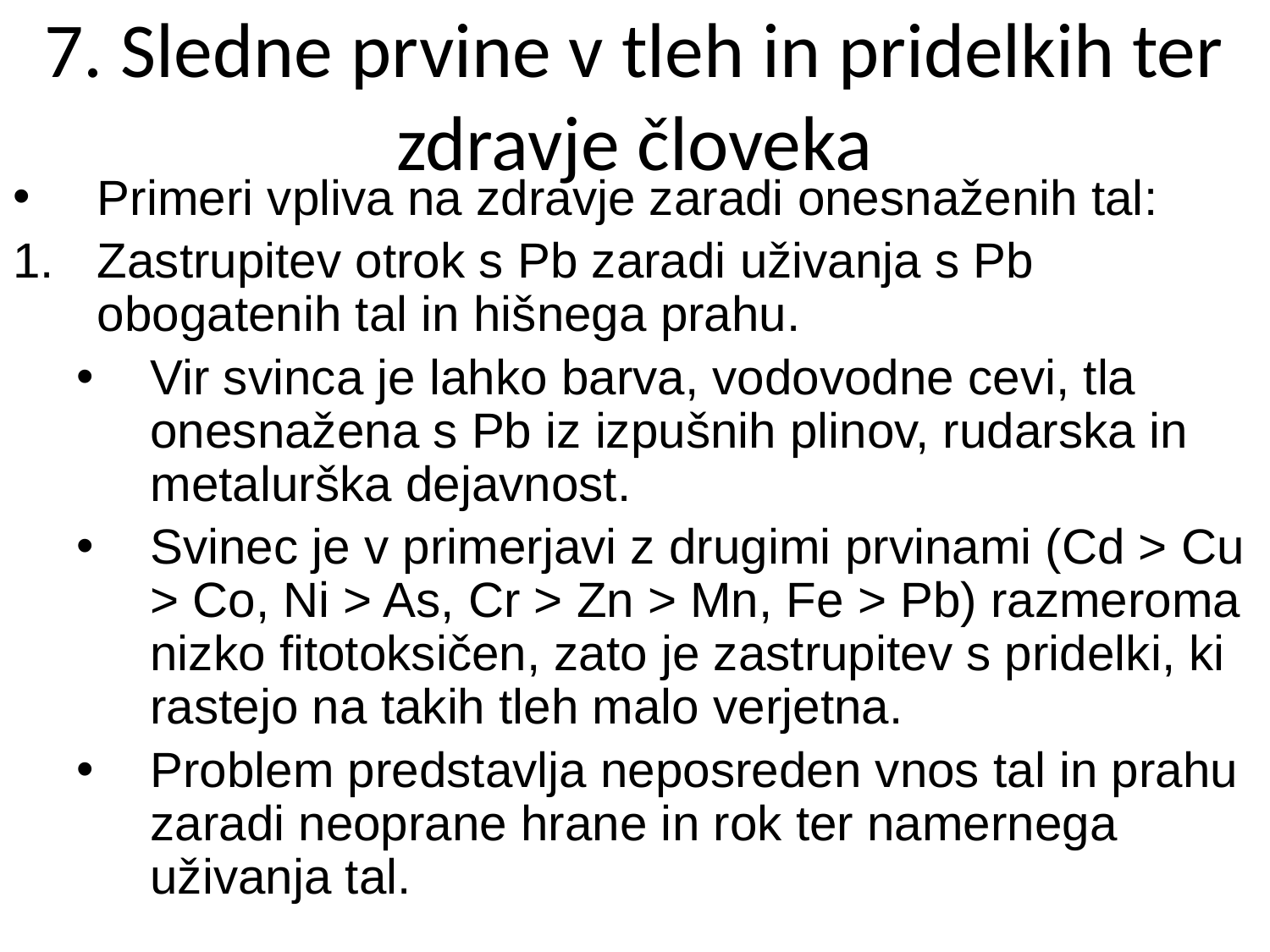

# 7. Sledne prvine v tleh in pridelkih ter zdravje človeka
Primeri vpliva na zdravje zaradi onesnaženih tal:
Zastrupitev otrok s Pb zaradi uživanja s Pb obogatenih tal in hišnega prahu.
Vir svinca je lahko barva, vodovodne cevi, tla onesnažena s Pb iz izpušnih plinov, rudarska in metalurška dejavnost.
Svinec je v primerjavi z drugimi prvinami (Cd > Cu > Co, Ni > As, Cr > Zn > Mn, Fe > Pb) razmeroma nizko fitotoksičen, zato je zastrupitev s pridelki, ki rastejo na takih tleh malo verjetna.
Problem predstavlja neposreden vnos tal in prahu zaradi neoprane hrane in rok ter namernega uživanja tal.